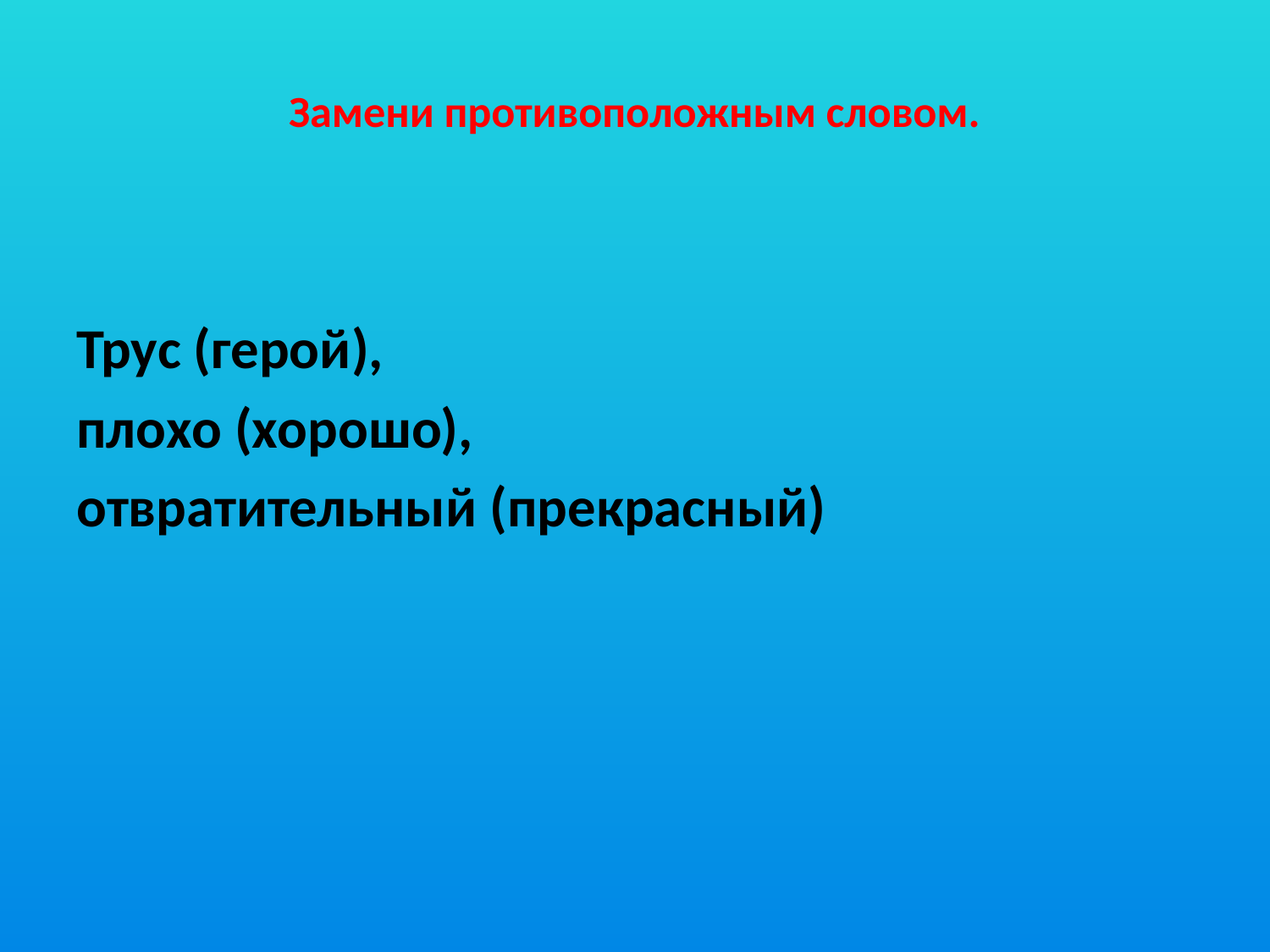

# Замени противоположным словом.
Трус (герой),
плохо (хорошо),
отвратительный (прекрасный)